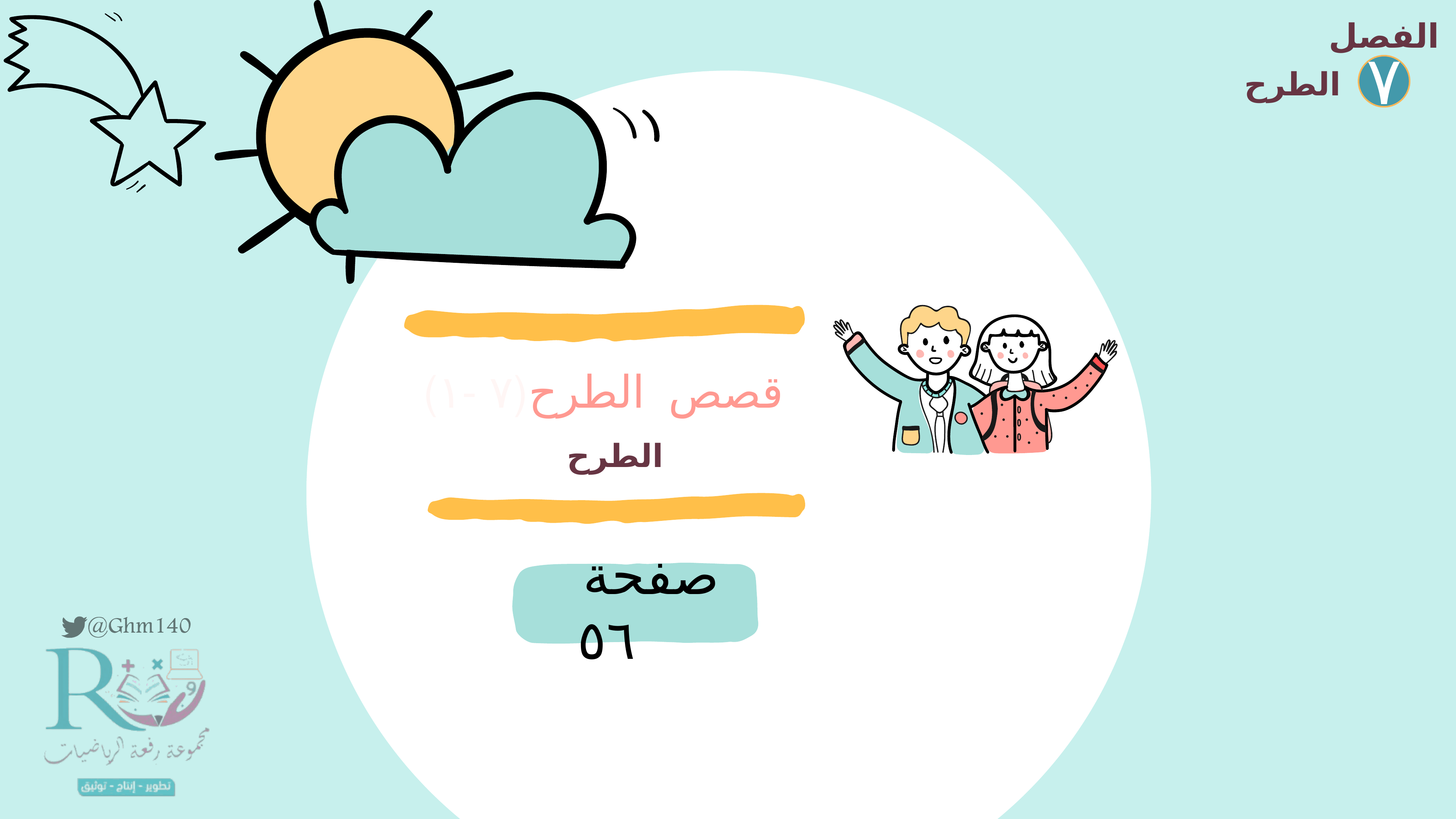

الفصل

الطرح
٧

(٧ -١)قصص  الطرح
الطرح

صفحة         ٥٦